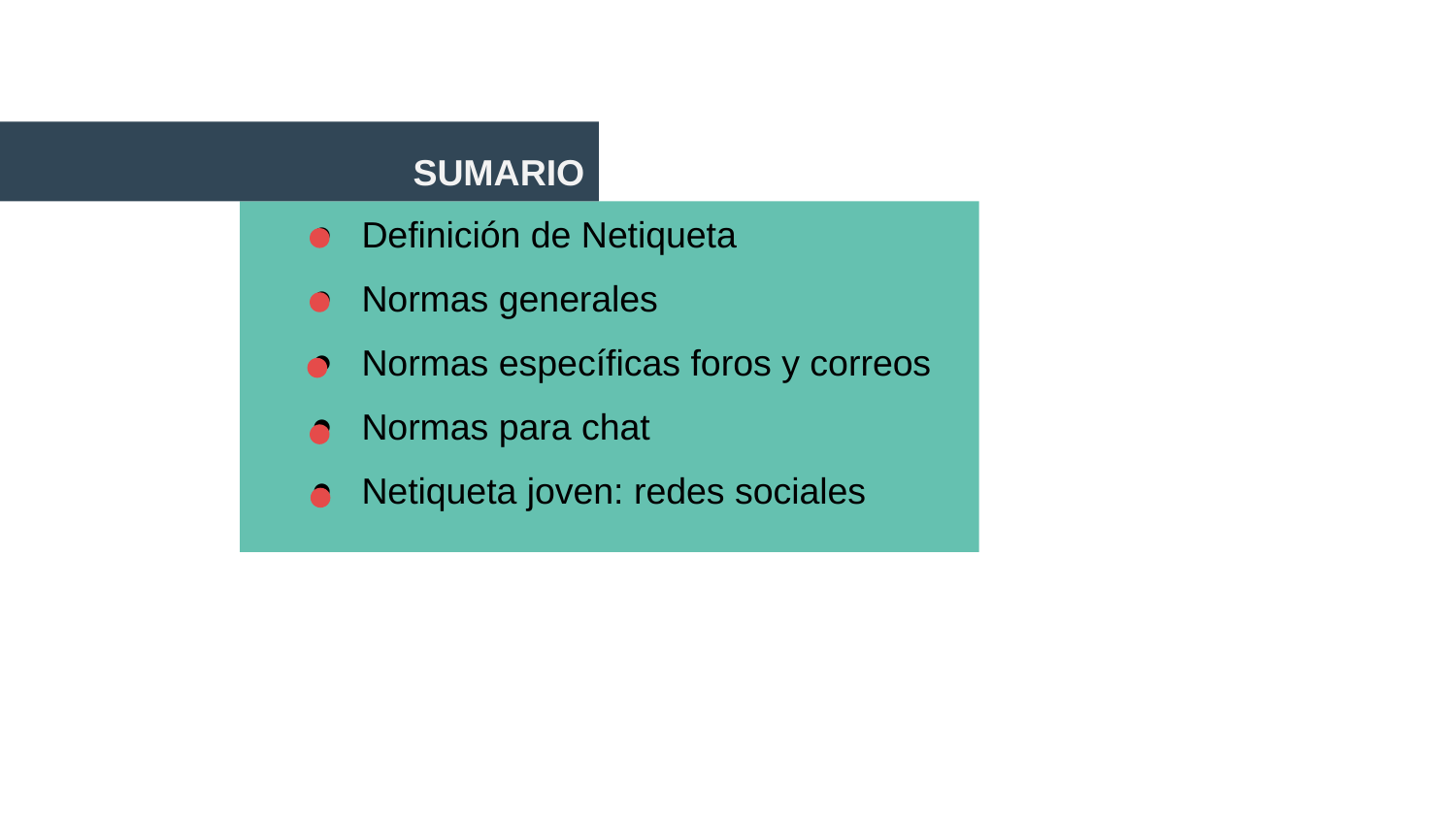

SUMARIO
Definición de Netiqueta
Normas generales
Normas específicas foros y correos
Normas para chat
Netiqueta joven: redes sociales